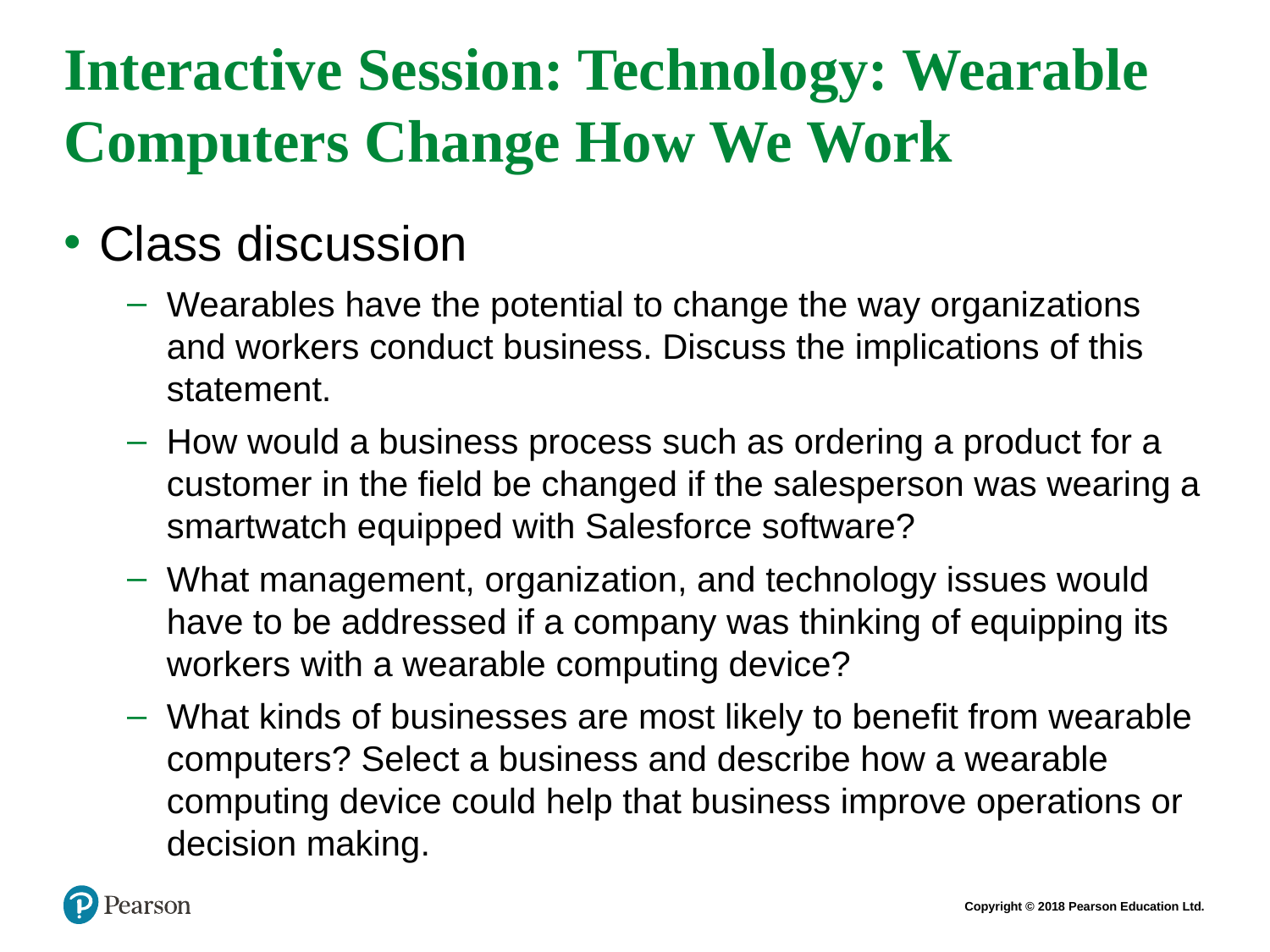

# Interactive Session: Technology: Wearable Computers Change How We Work
Class discussion
Wearables have the potential to change the way organizations and workers conduct business. Discuss the implications of this statement.
How would a business process such as ordering a product for a customer in the field be changed if the salesperson was wearing a smartwatch equipped with Salesforce software?
What management, organization, and technology issues would have to be addressed if a company was thinking of equipping its workers with a wearable computing device?
What kinds of businesses are most likely to benefit from wearable computers? Select a business and describe how a wearable computing device could help that business improve operations or decision making.